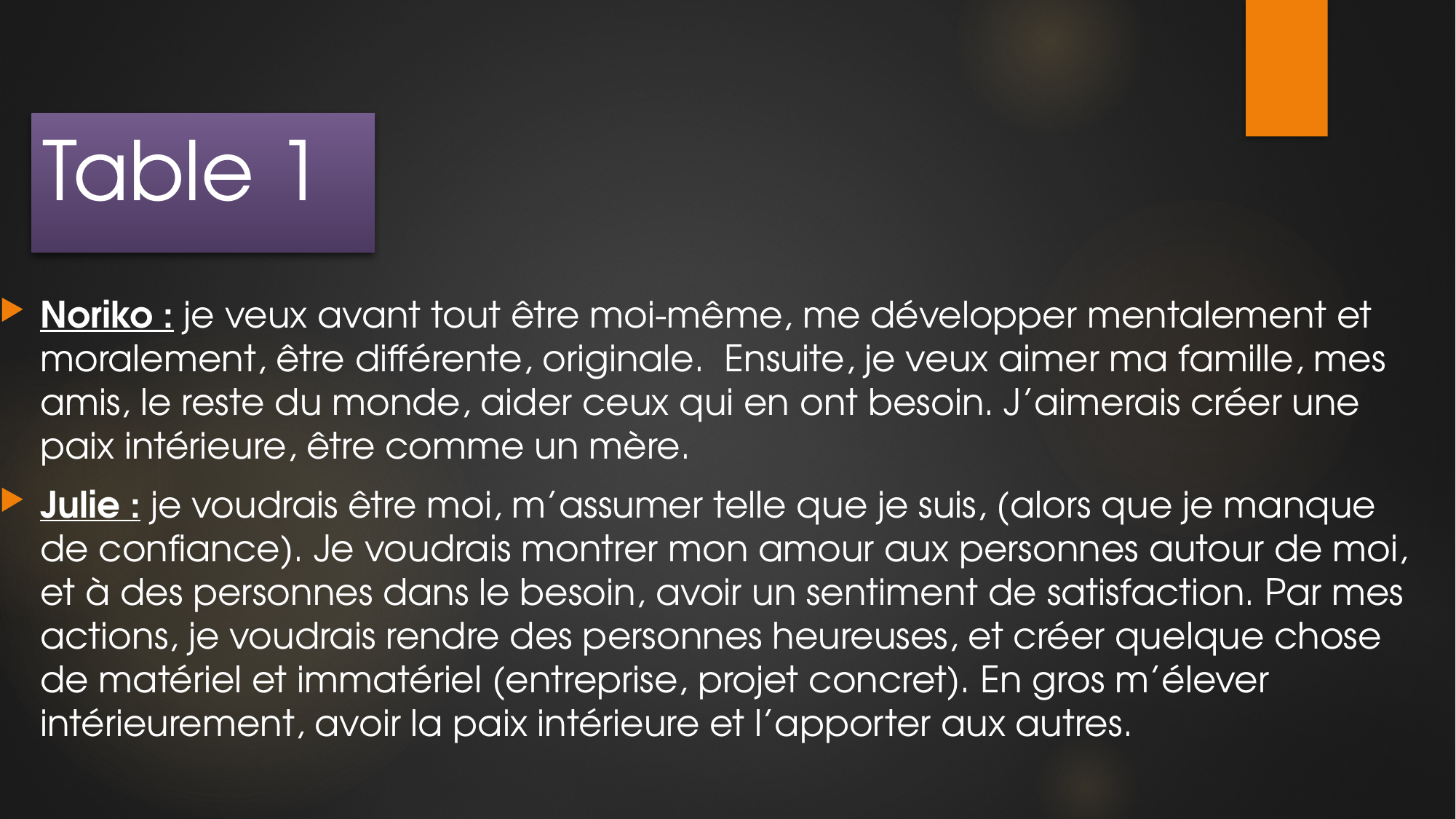

# Table 1
Noriko : je veux avant tout être moi-même, me développer mentalement et moralement, être différente, originale.  Ensuite, je veux aimer ma famille, mes amis, le reste du monde, aider ceux qui en ont besoin. J’aimerais créer une paix intérieure, être comme un mère.
Julie : je voudrais être moi, m’assumer telle que je suis, (alors que je manque de confiance). Je voudrais montrer mon amour aux personnes autour de moi, et à des personnes dans le besoin, avoir un sentiment de satisfaction. Par mes actions, je voudrais rendre des personnes heureuses, et créer quelque chose de matériel et immatériel (entreprise, projet concret). En gros m’élever intérieurement, avoir la paix intérieure et l’apporter aux autres.